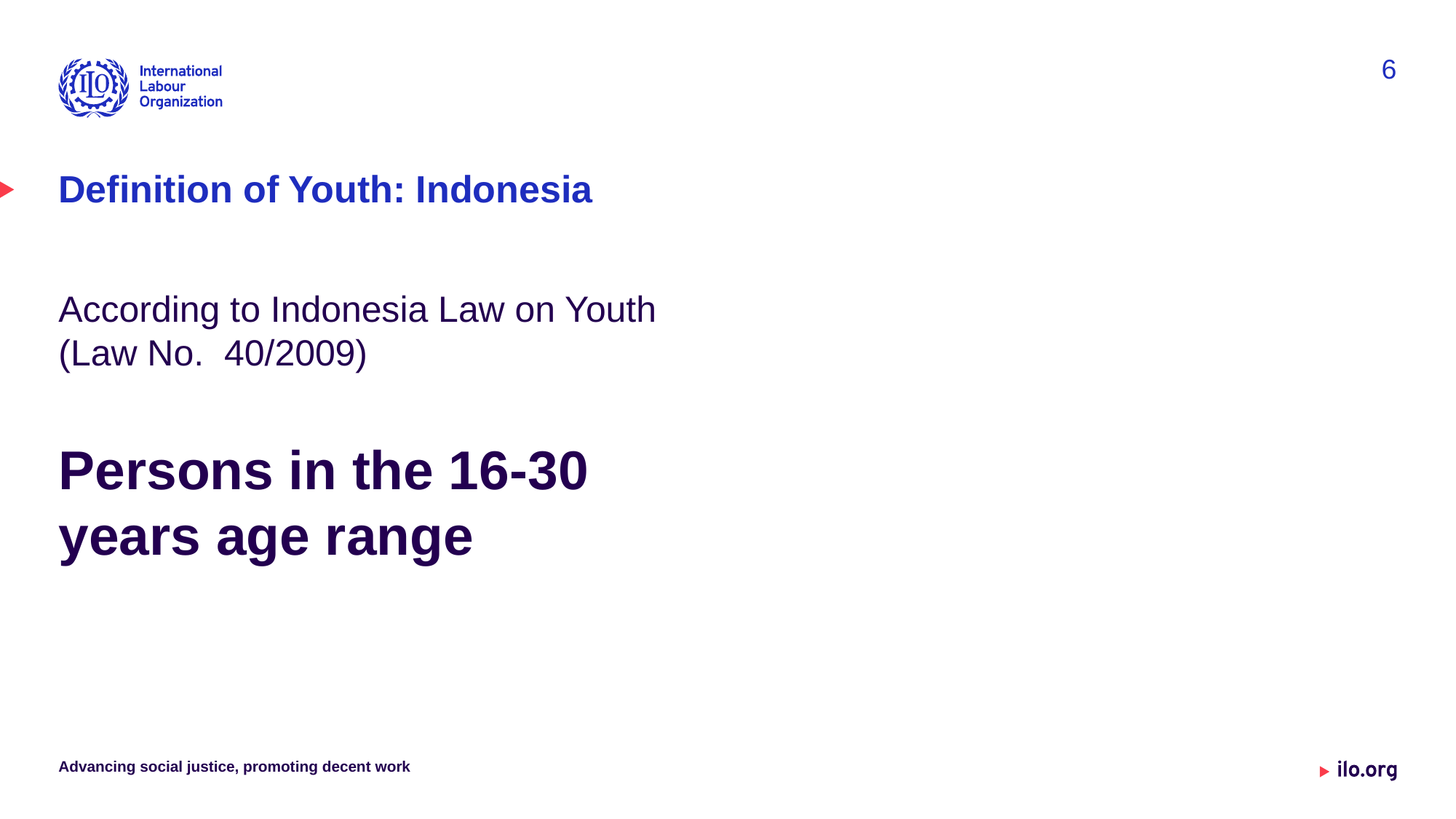

6
# Definition of Youth: Indonesia
According to Indonesia Law on Youth (Law No.  40/2009)

Persons in the 16-30 years age range

Advancing social justice, promoting decent work
Date: Monday / 01 / October / 2019